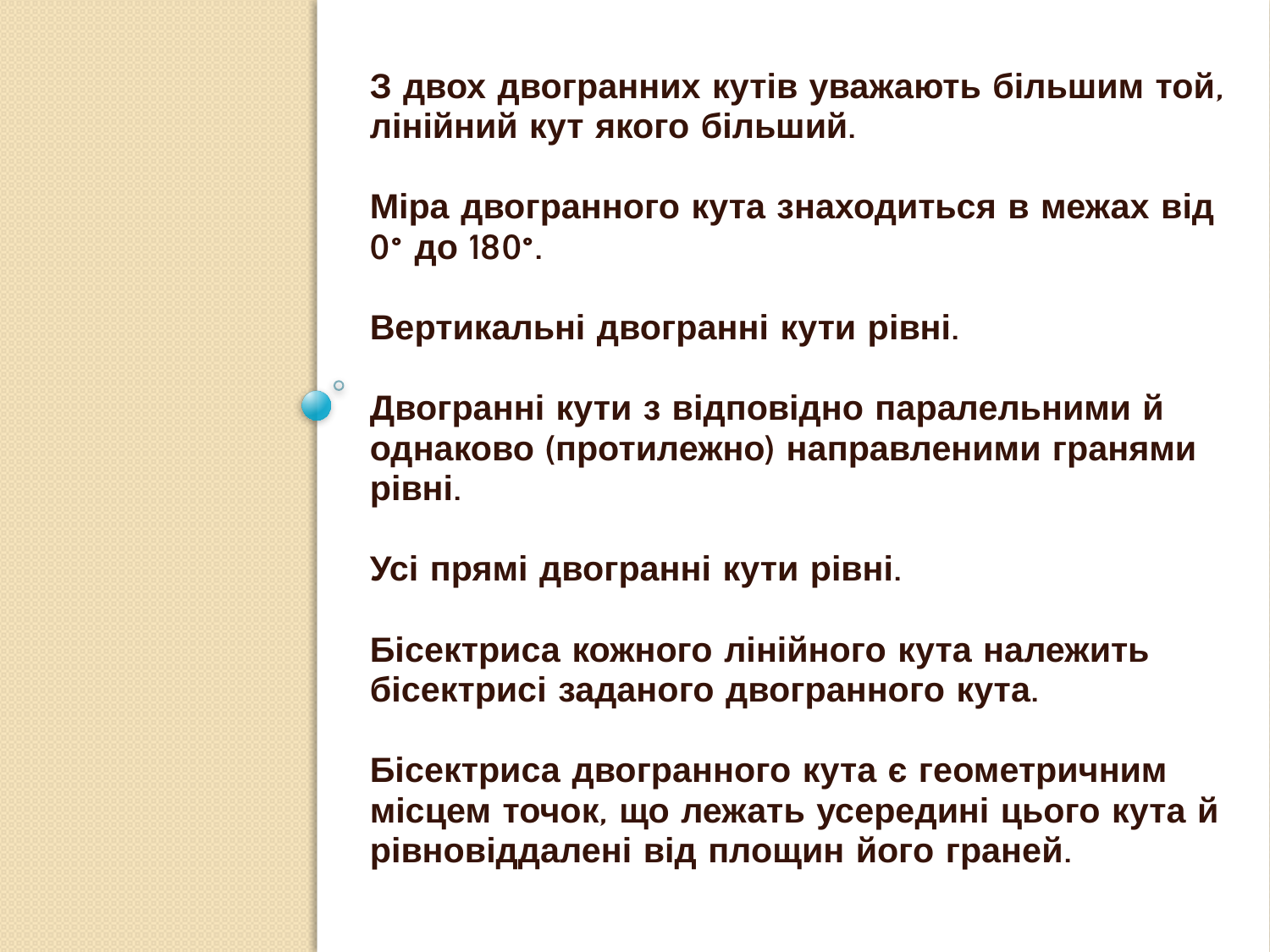

З двох двогранних кутів уважають більшим той, лінійний кут якого більший.

Міра двогранного кута знаходиться в межах від 0° до 180°.

Вертикальні двогранні кути рівні.

Двогранні кути з відповідно паралельними й однаково (протилежно) направленими гранями рівні.

Усі прямі двогранні кути рівні.

Бісектриса кожного лінійного кута належить бісектрисі заданого двогранного кута.

Бісектриса двогранного кута є геометричним місцем точок, що лежать усередині цього кута й рівновіддалені від площин його граней.